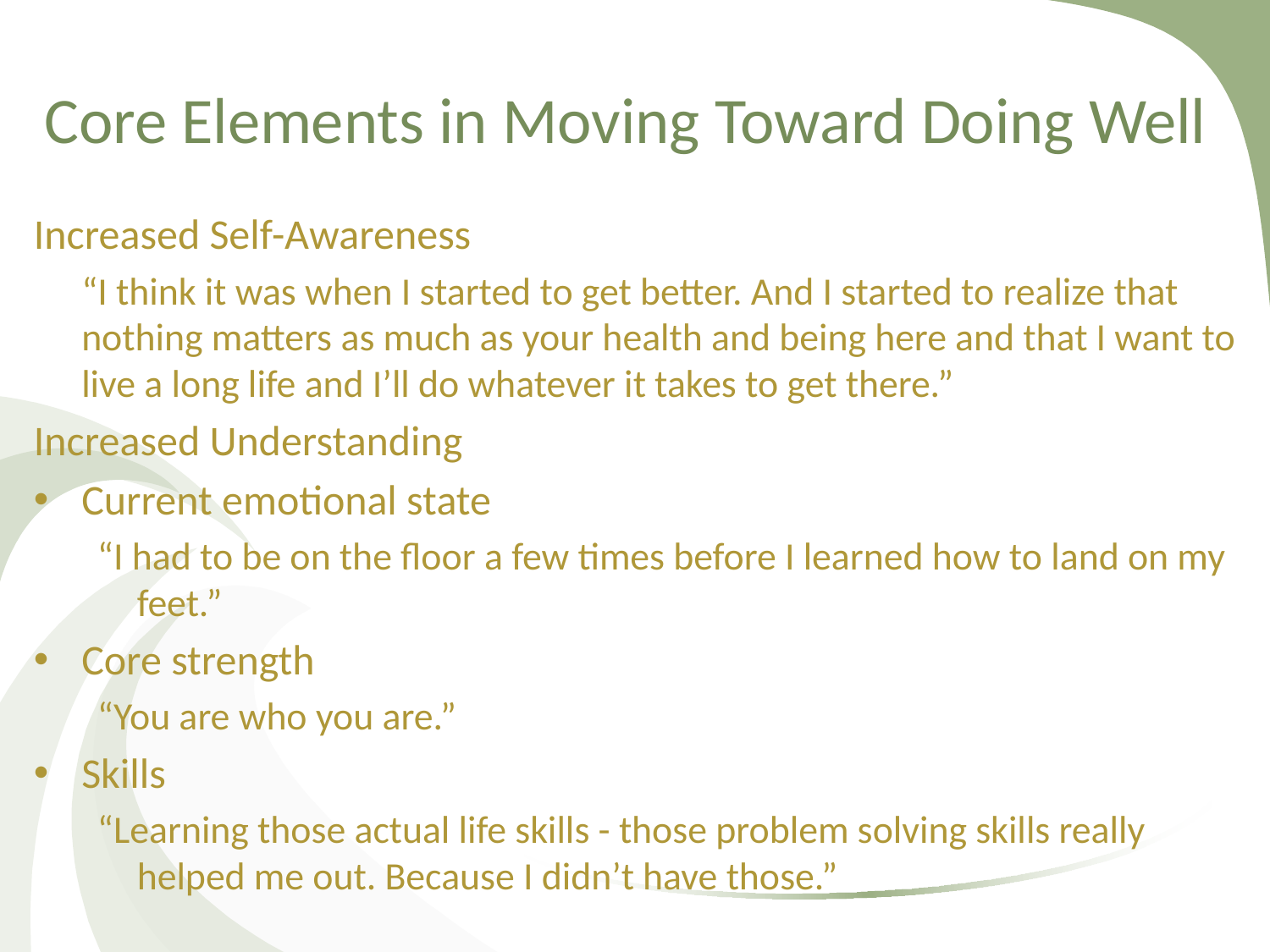

# Core Elements in Moving Toward Doing Well
Increased Self-Awareness
	“I think it was when I started to get better. And I started to realize that nothing matters as much as your health and being here and that I want to live a long life and I’ll do whatever it takes to get there.”
Increased Understanding
Current emotional state
“I had to be on the floor a few times before I learned how to land on my feet.”
Core strength
“You are who you are.”
Skills
“Learning those actual life skills - those problem solving skills really helped me out. Because I didn’t have those.”